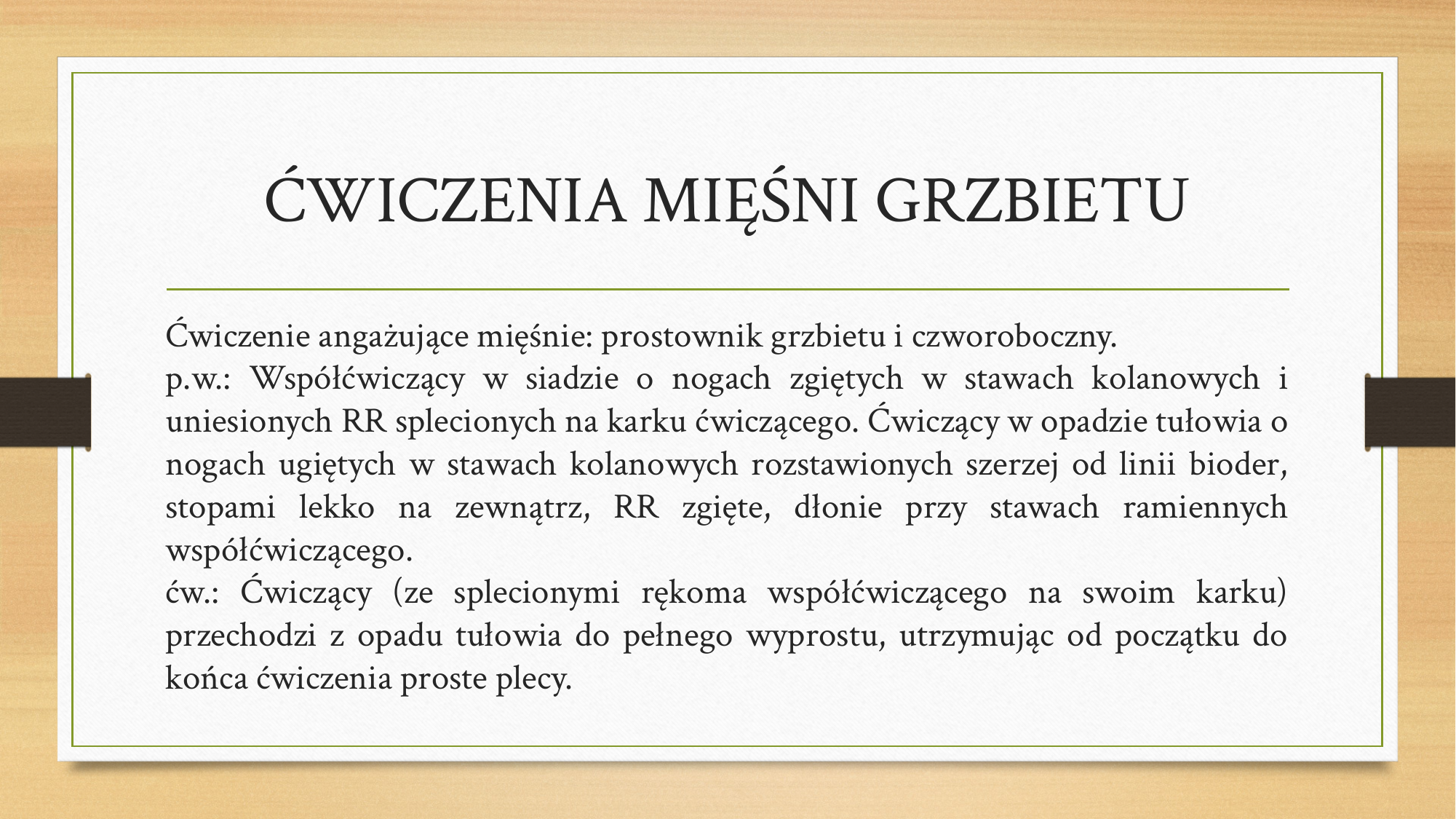

# ĆWICZENIA MIĘŚNI GRZBIETU
Ćwiczenie angażujące mięśnie: prostownik grzbietu i czworoboczny.
p.w.: Współćwiczący w siadzie o nogach zgiętych w stawach kolanowych i uniesionych RR splecionych na karku ćwiczącego. Ćwiczący w opadzie tułowia o nogach ugiętych w stawach kolanowych rozstawionych szerzej od linii bioder, stopami lekko na zewnątrz, RR zgięte, dłonie przy stawach ramiennych współćwiczącego.
ćw.: Ćwiczący (ze splecionymi rękoma współćwiczącego na swoim karku) przechodzi z opadu tułowia do pełnego wyprostu, utrzymując od początku do końca ćwiczenia proste plecy.